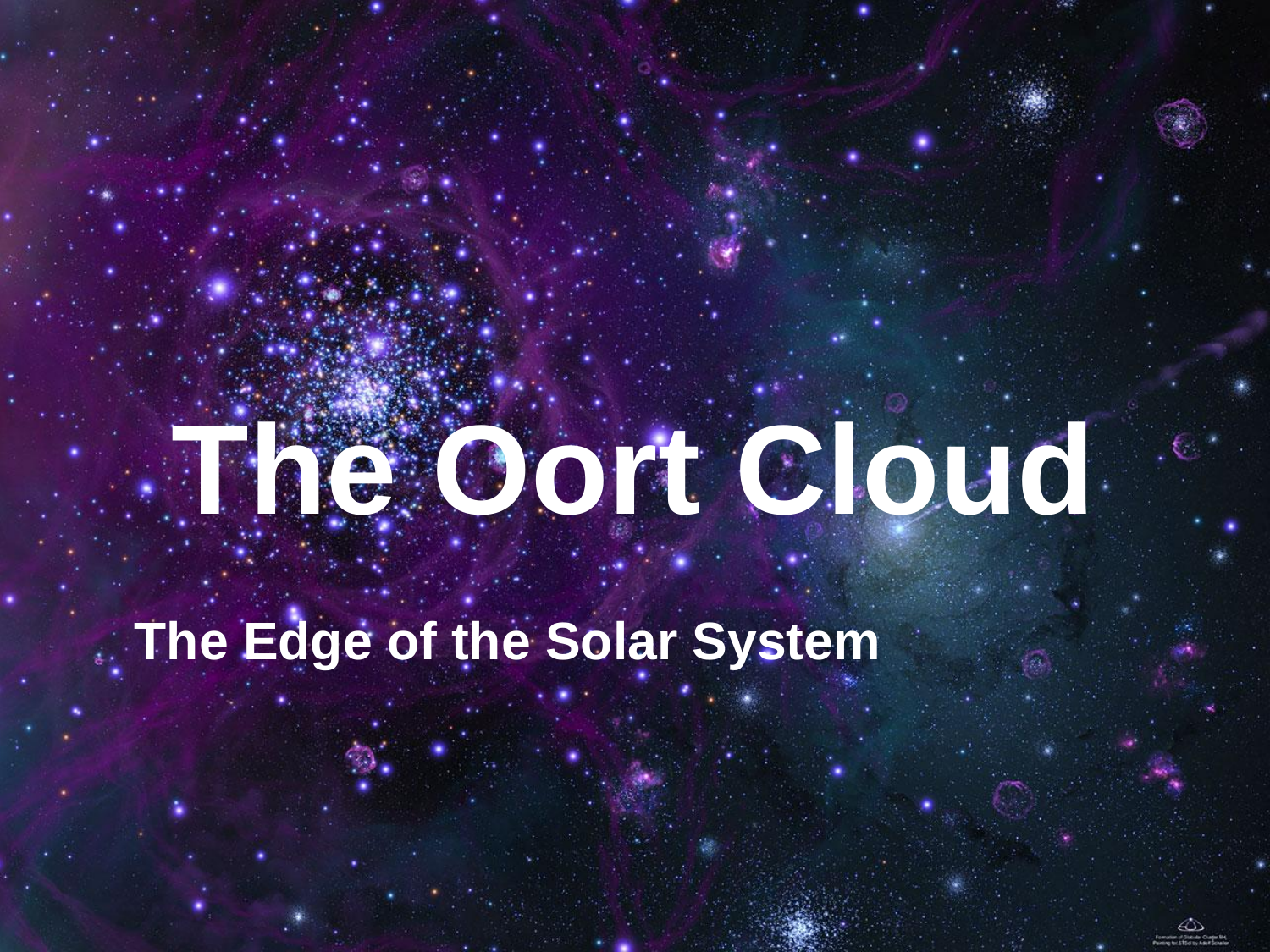

# The Oort Cloud
The Edge of the Solar System